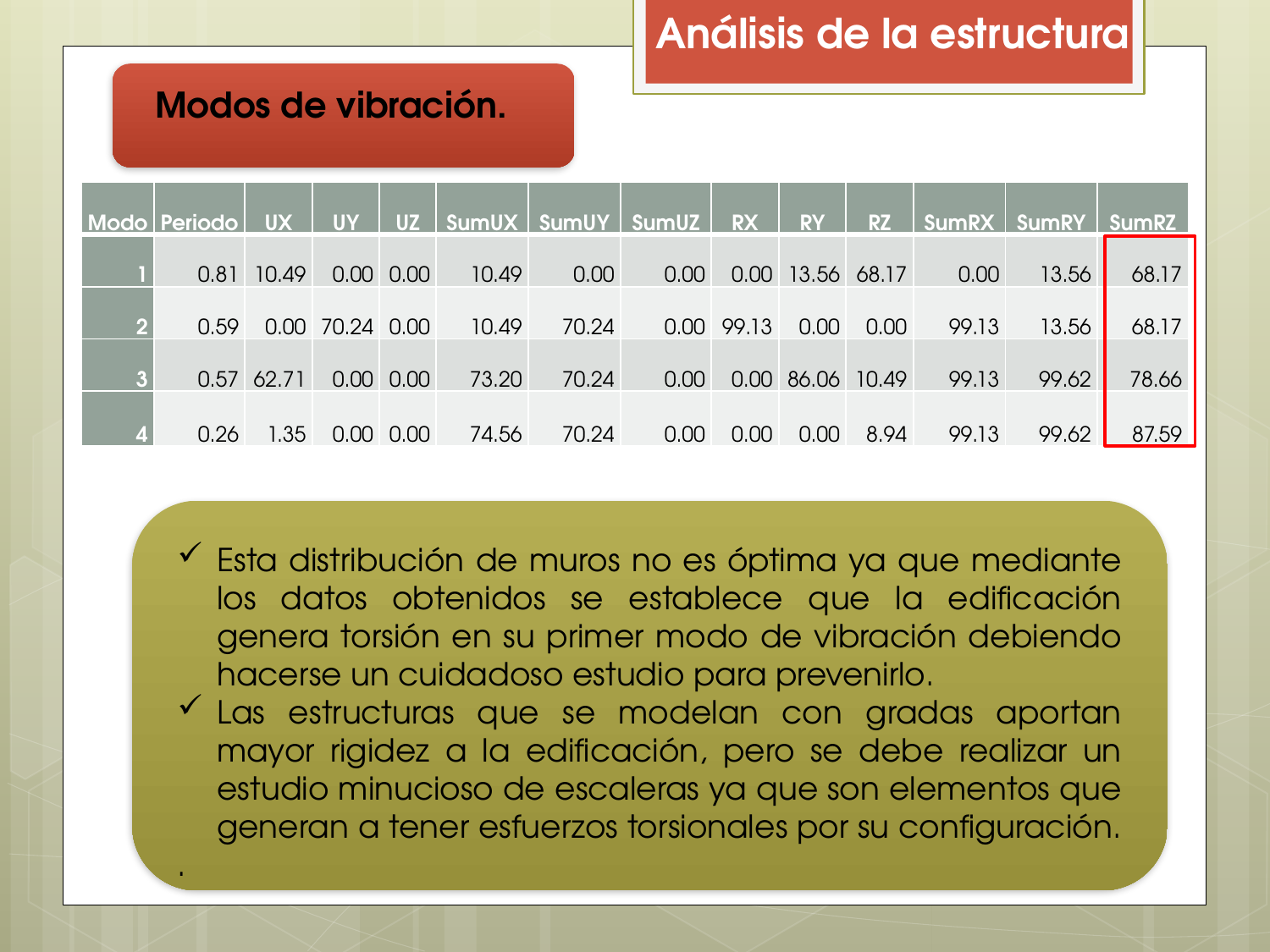

Análisis de la estructura
Modos de vibración.

| Modo | Periodo | UX | UY | UZ | SumUX | SumUY | SumUZ | RX | RY | RZ | SumRX | SumRY | SumRZ |
| --- | --- | --- | --- | --- | --- | --- | --- | --- | --- | --- | --- | --- | --- |
| 1 | 0.81 | 10.49 | 0.00 | 0.00 | 10.49 | 0.00 | 0.00 | 0.00 | 13.56 | 68.17 | 0.00 | 13.56 | 68.17 |
| 2 | 0.59 | 0.00 | 70.24 | 0.00 | 10.49 | 70.24 | 0.00 | 99.13 | 0.00 | 0.00 | 99.13 | 13.56 | 68.17 |
| 3 | 0.57 | 62.71 | 0.00 | 0.00 | 73.20 | 70.24 | 0.00 | 0.00 | 86.06 | 10.49 | 99.13 | 99.62 | 78.66 |
| 4 | 0.26 | 1.35 | 0.00 | 0.00 | 74.56 | 70.24 | 0.00 | 0.00 | 0.00 | 8.94 | 99.13 | 99.62 | 87.59 |

Esta distribución de muros no es óptima ya que mediante los datos obtenidos se establece que la edificación genera torsión en su primer modo de vibración debiendo hacerse un cuidadoso estudio para prevenirlo.
Las estructuras que se modelan con gradas aportan mayor rigidez a la edificación, pero se debe realizar un estudio minucioso de escaleras ya que son elementos que generan a tener esfuerzos torsionales por su configuración.
.